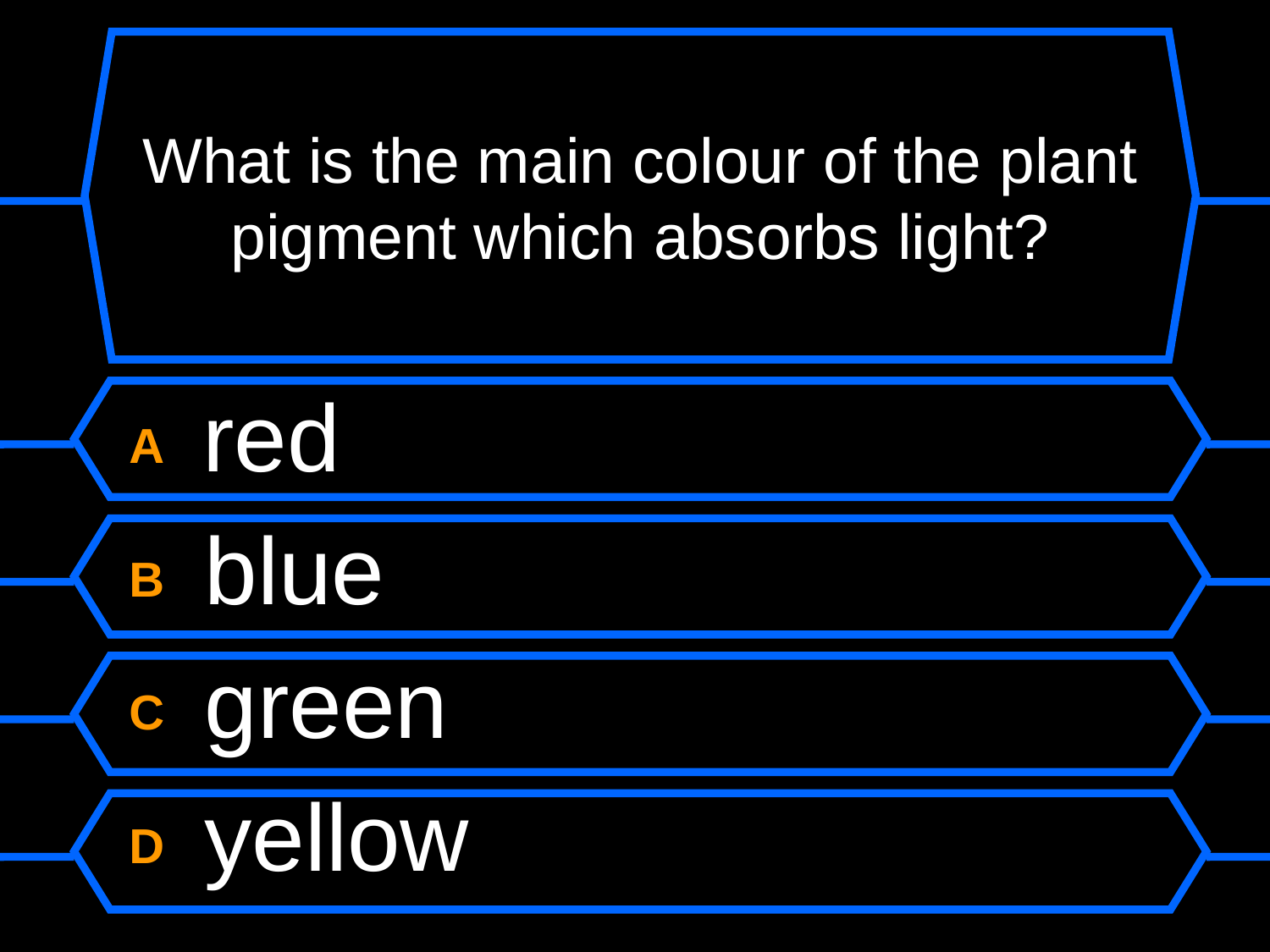

# What is the main colour of the plant pigment which absorbs light?

A  red
B  blue
C  green
D  yellow